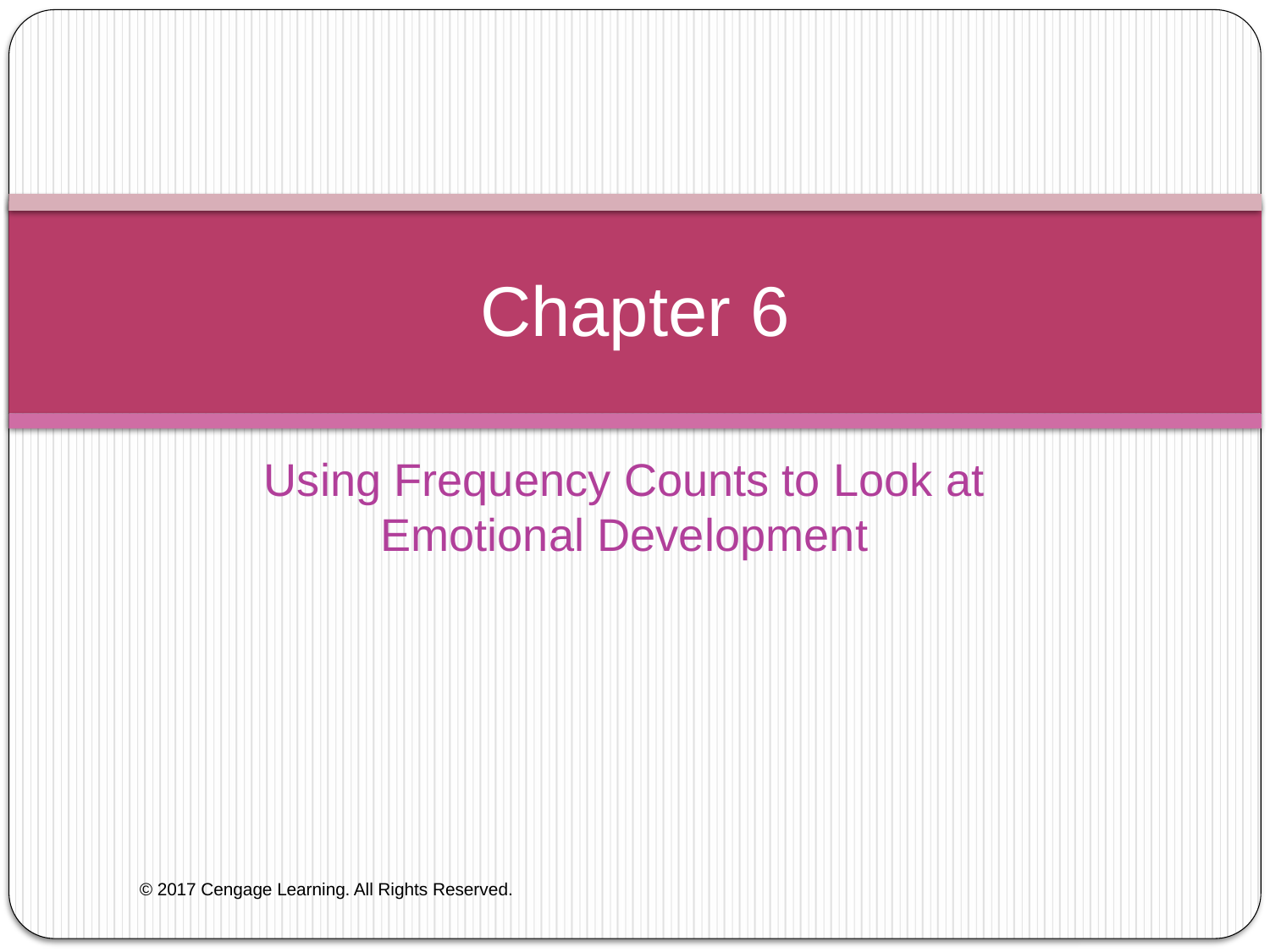

# Chapter 6
Using Frequency Counts to Look at Emotional Development
© 2017 Cengage Learning. All Rights Reserved.